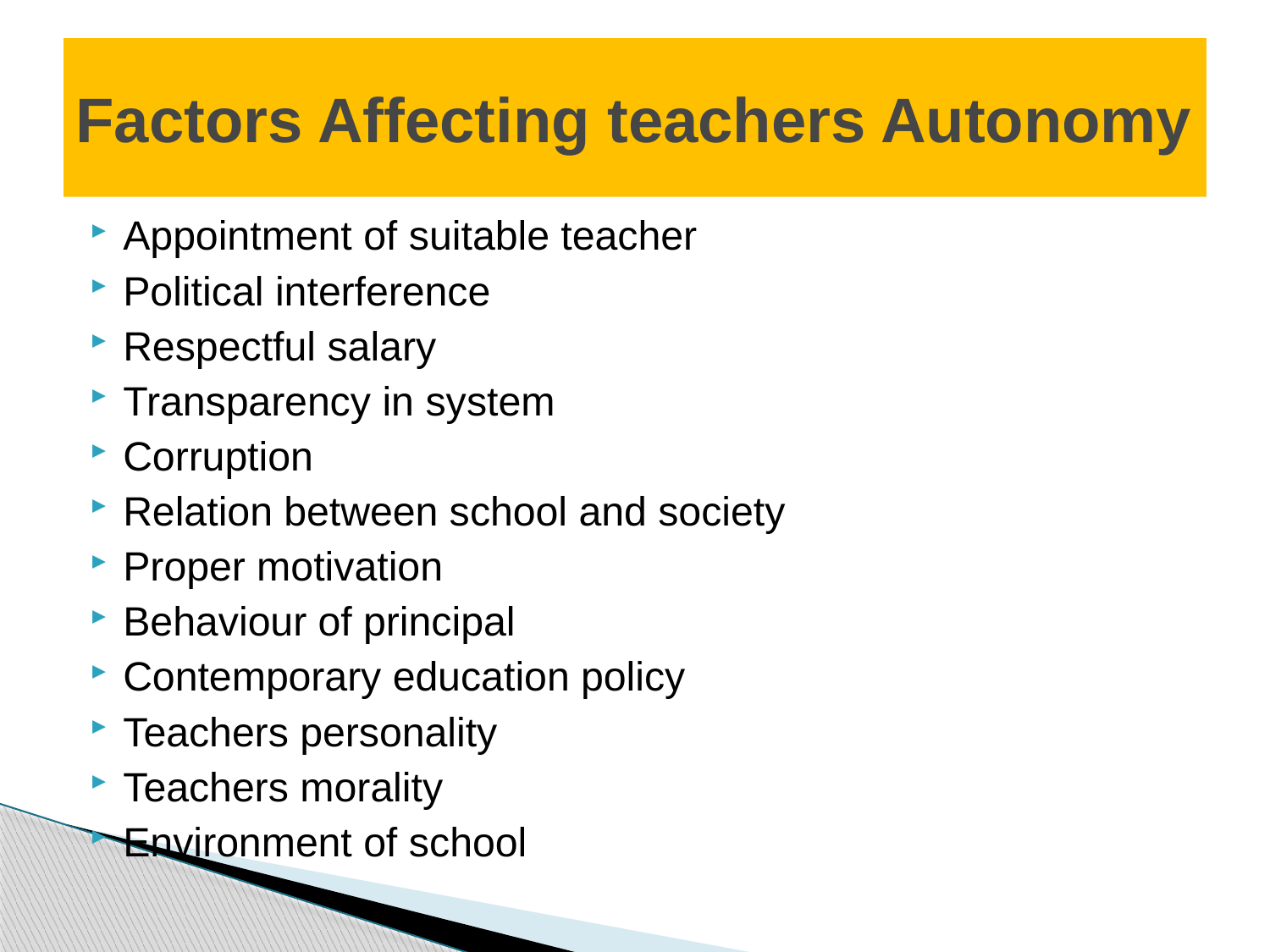

# Factors Affecting teachers Autonomy

Appointment of suitable teacher
Political interference
Respectful salary
Transparency in system
Corruption
Relation between school and society
Proper motivation
Behaviour of principal
Contemporary education policy
Teachers personality
Teachers morality
Environment of school